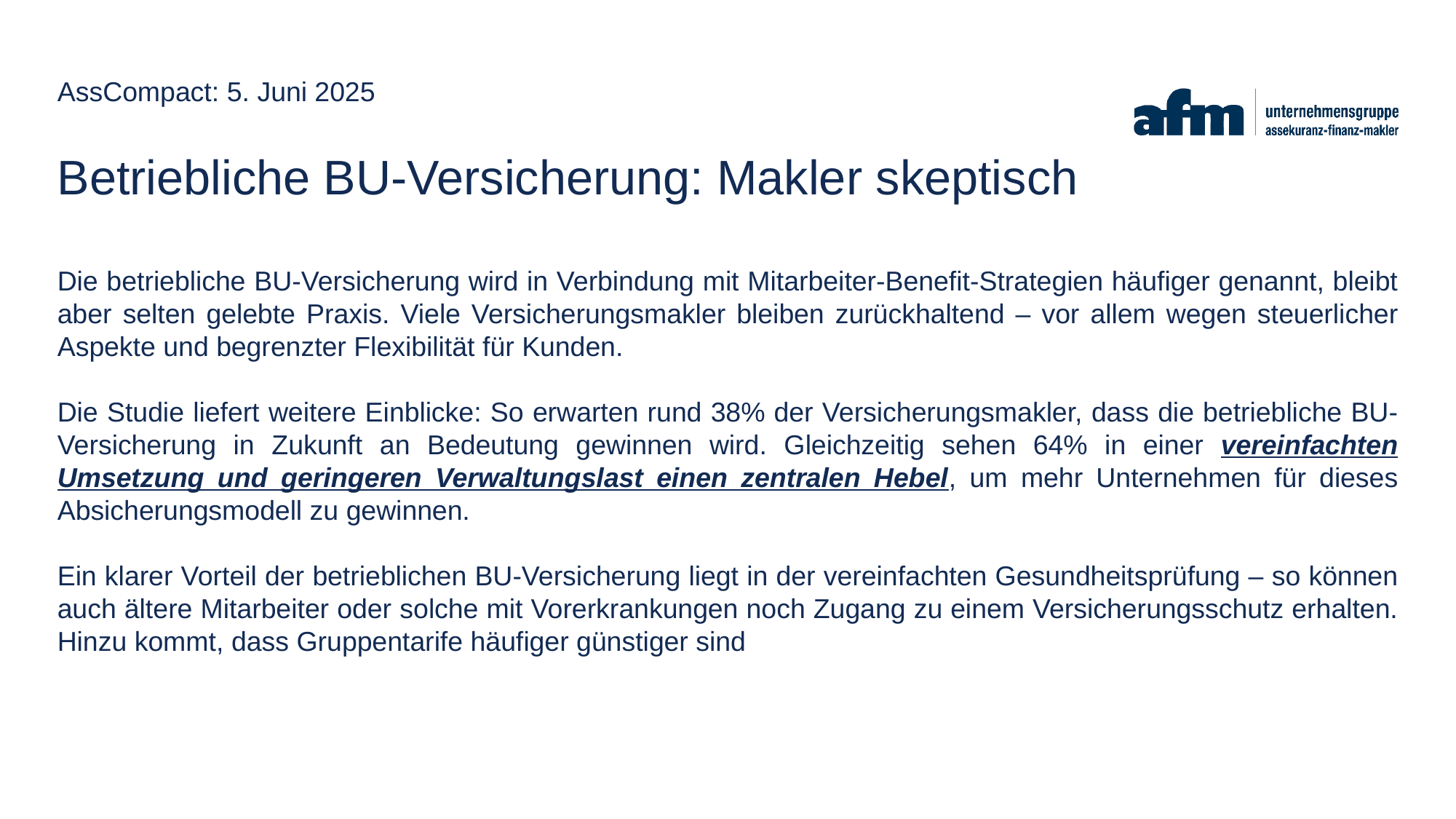

# AssCompact: 5. Juni 2025 Betriebliche BU-Versicherung: Makler skeptisch
Die betriebliche BU-Versicherung wird in Verbindung mit Mitarbeiter-Benefit-Strategien häufiger genannt, bleibt aber selten gelebte Praxis. Viele Versicherungsmakler bleiben zurückhaltend – vor allem wegen steuerlicher Aspekte und begrenzter Flexibilität für Kunden.

Die Studie liefert weitere Einblicke: So erwarten rund 38% der Versicherungsmakler, dass die betriebliche BU-Versicherung in Zukunft an Bedeutung gewinnen wird. Gleichzeitig sehen 64% in einer vereinfachten Umsetzung und geringeren Verwaltungslast einen zentralen Hebel, um mehr Unternehmen für dieses Absicherungsmodell zu gewinnen.

Ein klarer Vorteil der betrieblichen BU-Versicherung liegt in der vereinfachten Gesundheitsprüfung – so können auch ältere Mitarbeiter oder solche mit Vorerkrankungen noch Zugang zu einem Versicherungsschutz erhalten. Hinzu kommt, dass Gruppentarife häufiger günstiger sind